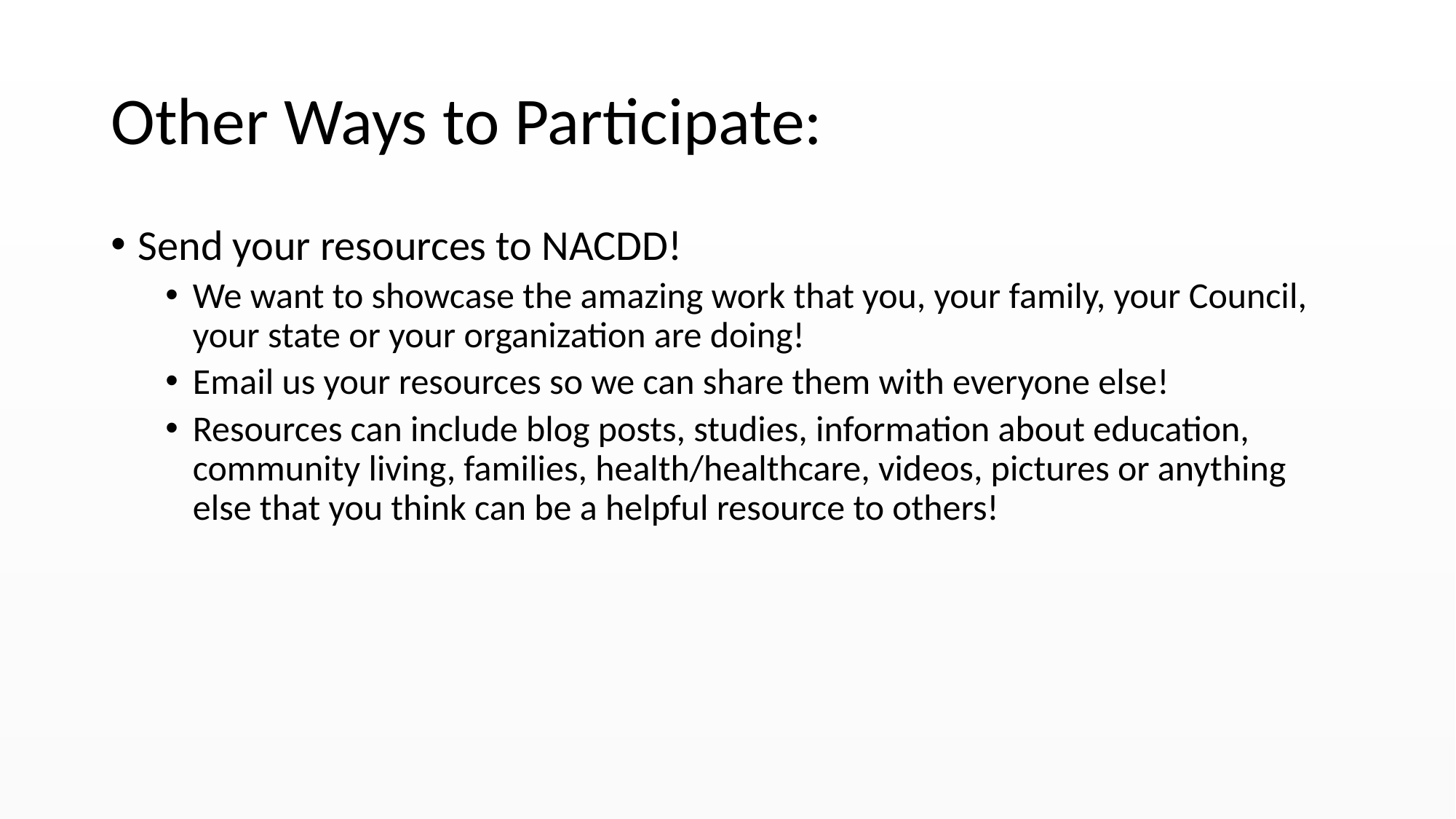

# Other Ways to Participate:
Send your resources to NACDD!
We want to showcase the amazing work that you, your family, your Council, your state or your organization are doing!
Email us your resources so we can share them with everyone else!
Resources can include blog posts, studies, information about education, community living, families, health/healthcare, videos, pictures or anything else that you think can be a helpful resource to others!